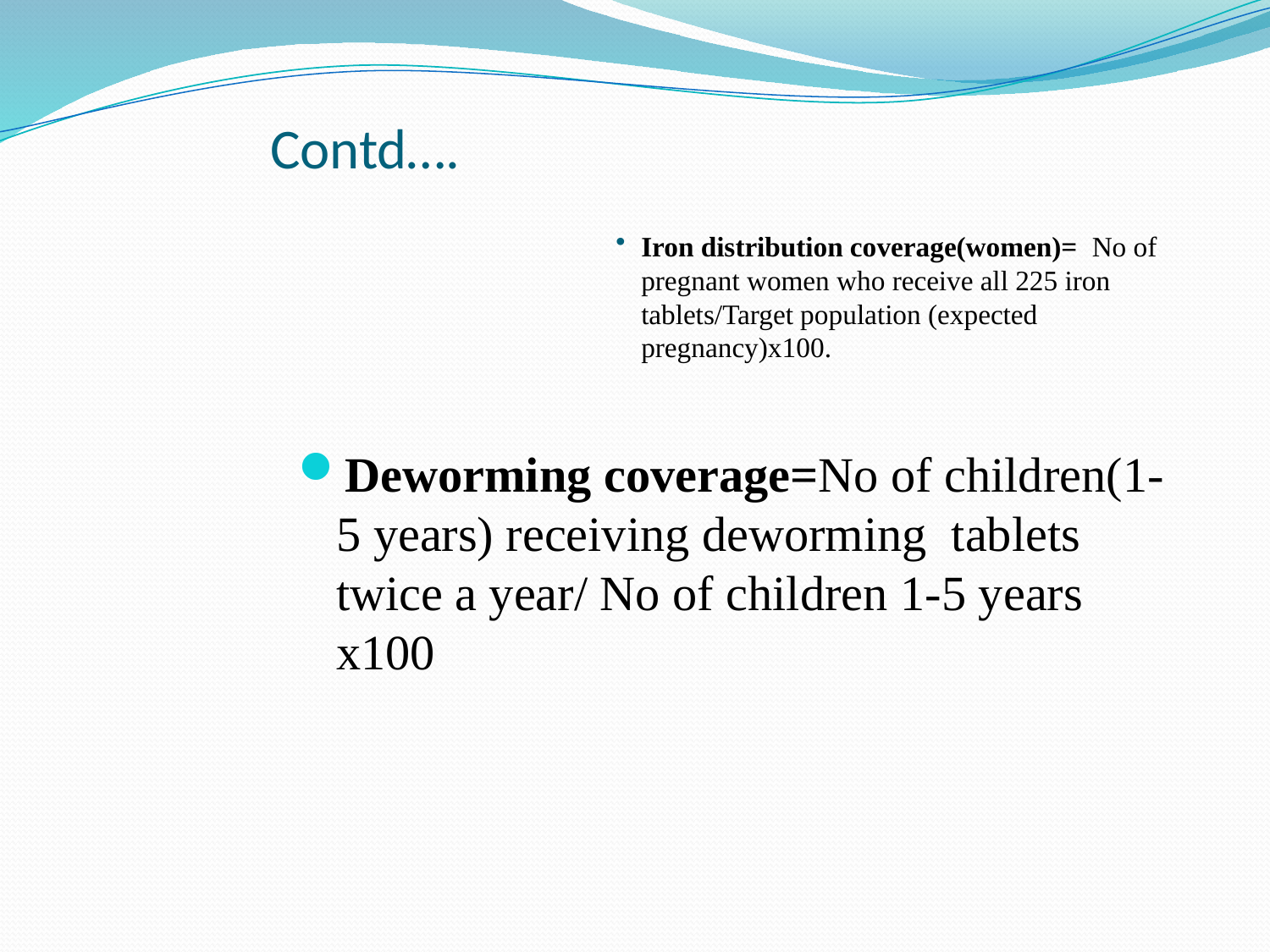

# Contd….
Iron distribution coverage(women)=  No of pregnant women who receive all 225 iron tablets/Target population (expected pregnancy)x100.

Deworming coverage=No of children(1-5 years) receiving deworming  tablets twice a year/ No of children 1-5 years x100